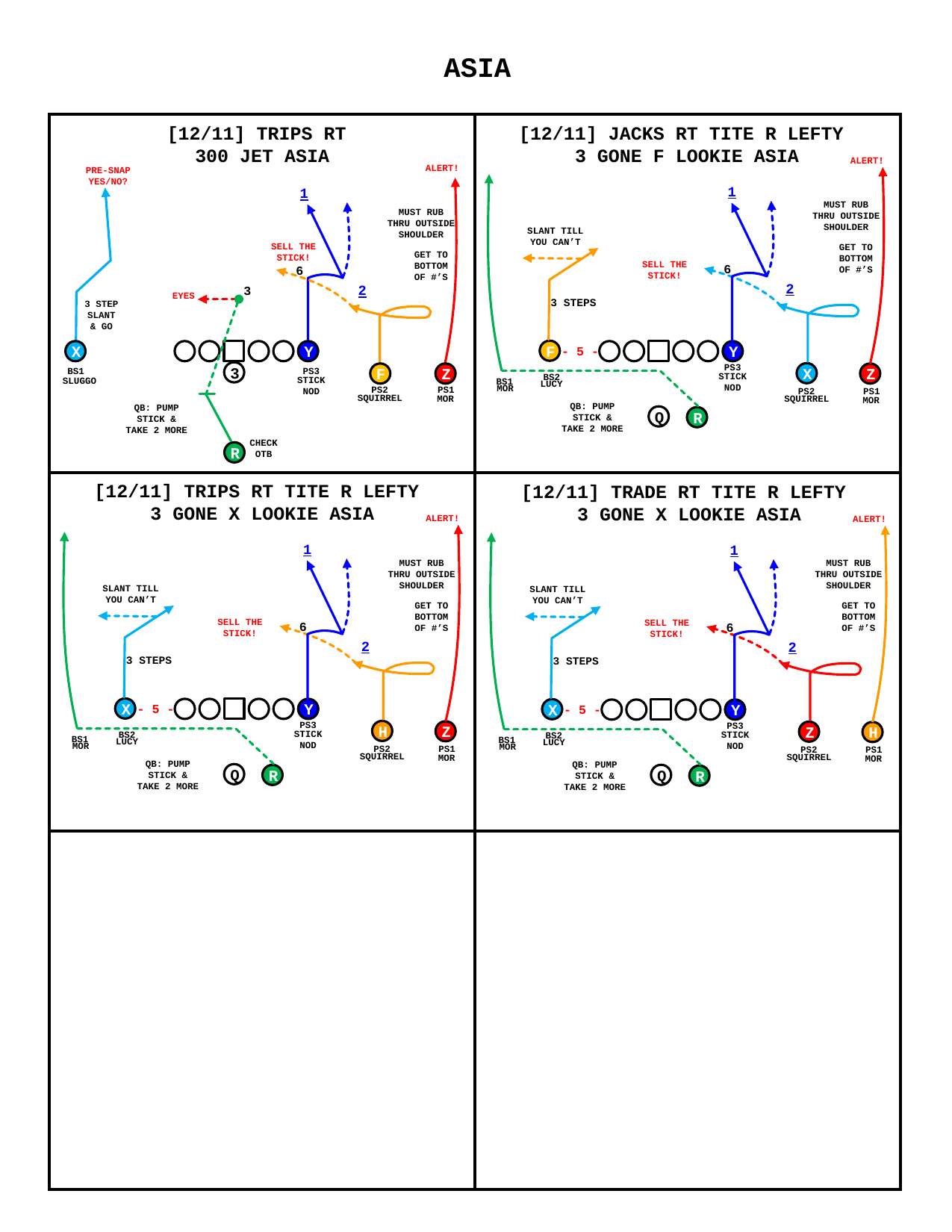

ASIA

[12/11] TRIPS RT
300 JET ASIA
[12/11] JACKS RT TITE R LEFTY
3 GONE F LOOKIE ASIA
ALERT!
ALERT!
PRE-SNAP
YES/NO?

1

1

MUST RUB THRU OUTSIDE SHOULDER
MUST RUB THRU OUTSIDE SHOULDER

SLANT TILL YOU CAN’T

3 STEPS
SELL THE STICK!
GET TO BOTTOM OF #’S
GET TO BOTTOM OF #’S
SELL THE STICK!
6
6

2
2
3
EYES

3 STEP SLANT & GO

- 5 -
F
X

Y

Y
PS3
BS1
PS3
3
X
F
Z
Z
STICK
NOD
BS2
STICK
NOD
SLUGGO
BS1

LUCY
MOR
PS1
PS2
PS1
PS2
SQUIRREL
MOR
SQUIRREL
MOR
QB: PUMP STICK & TAKE 2 MORE
QB: PUMP STICK & TAKE 2 MORE
Q
R
CHECK OTB
R

[12/11] TRIPS RT TITE R LEFTY
3 GONE X LOOKIE ASIA
[12/11] TRADE RT TITE R LEFTY
3 GONE X LOOKIE ASIA
ALERT!
ALERT!

1
1
MUST RUB THRU OUTSIDE SHOULDER
MUST RUB THRU OUTSIDE SHOULDER

SLANT TILL YOU CAN’T

3 STEPS
SLANT TILL YOU CAN’T

3 STEPS
GET TO BOTTOM OF #’S
GET TO BOTTOM OF #’S
SELL THE STICK!
SELL THE STICK!
6
6

2
2

- 5 -
- 5 -
X

Y
X

Y
PS3
PS3
H
Z
Z
H
STICK
NOD
STICK
NOD
BS2
BS2
BS1
BS1

LUCY
LUCY
MOR
MOR
PS1
PS2
PS1
PS2
SQUIRREL
SQUIRREL
MOR
MOR
QB: PUMP STICK & TAKE 2 MORE
QB: PUMP STICK & TAKE 2 MORE
Q
Q
R
R